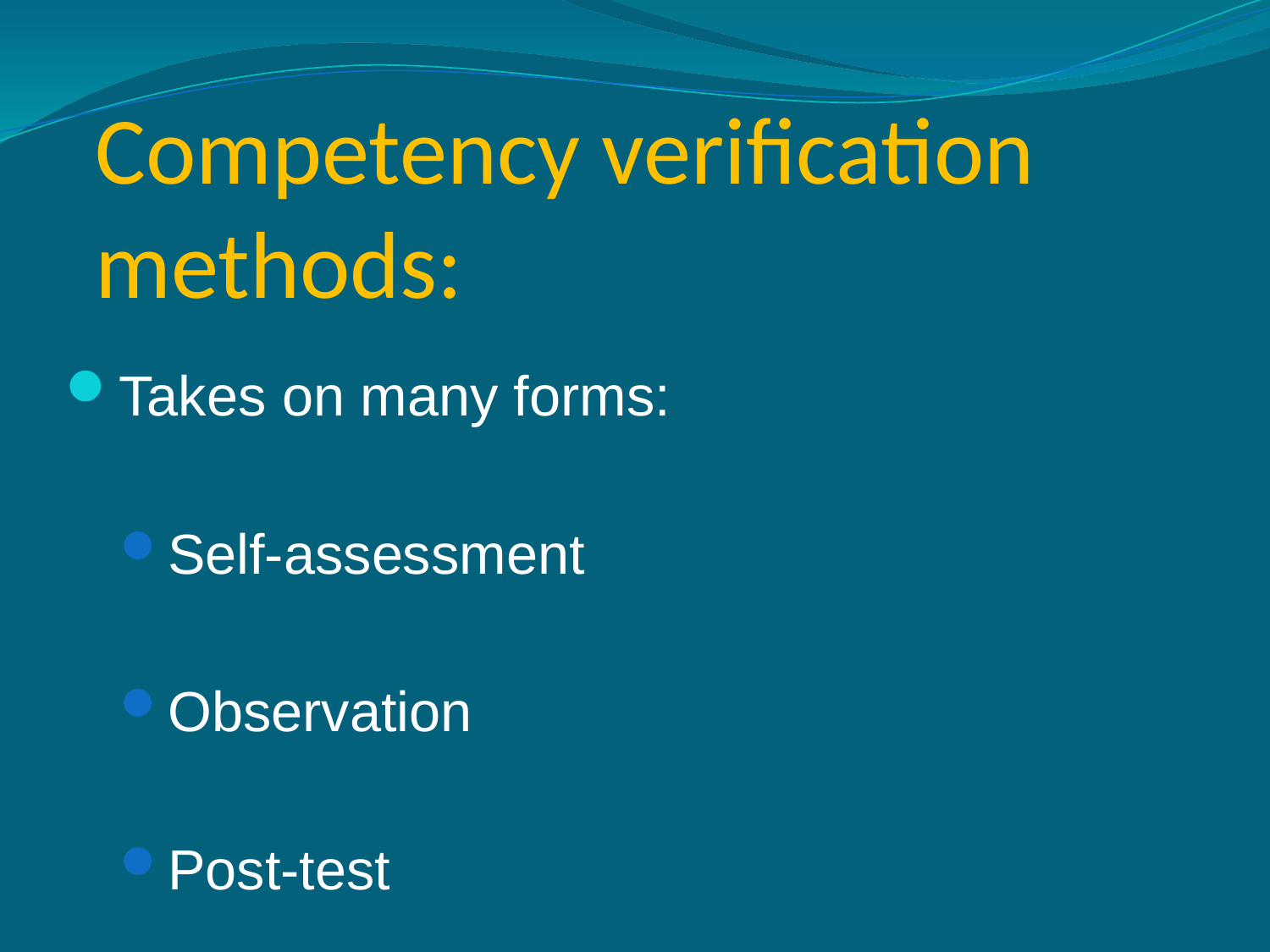

# Competency verification methods:
Takes on many forms:

Self-assessment

Observation

Post-test